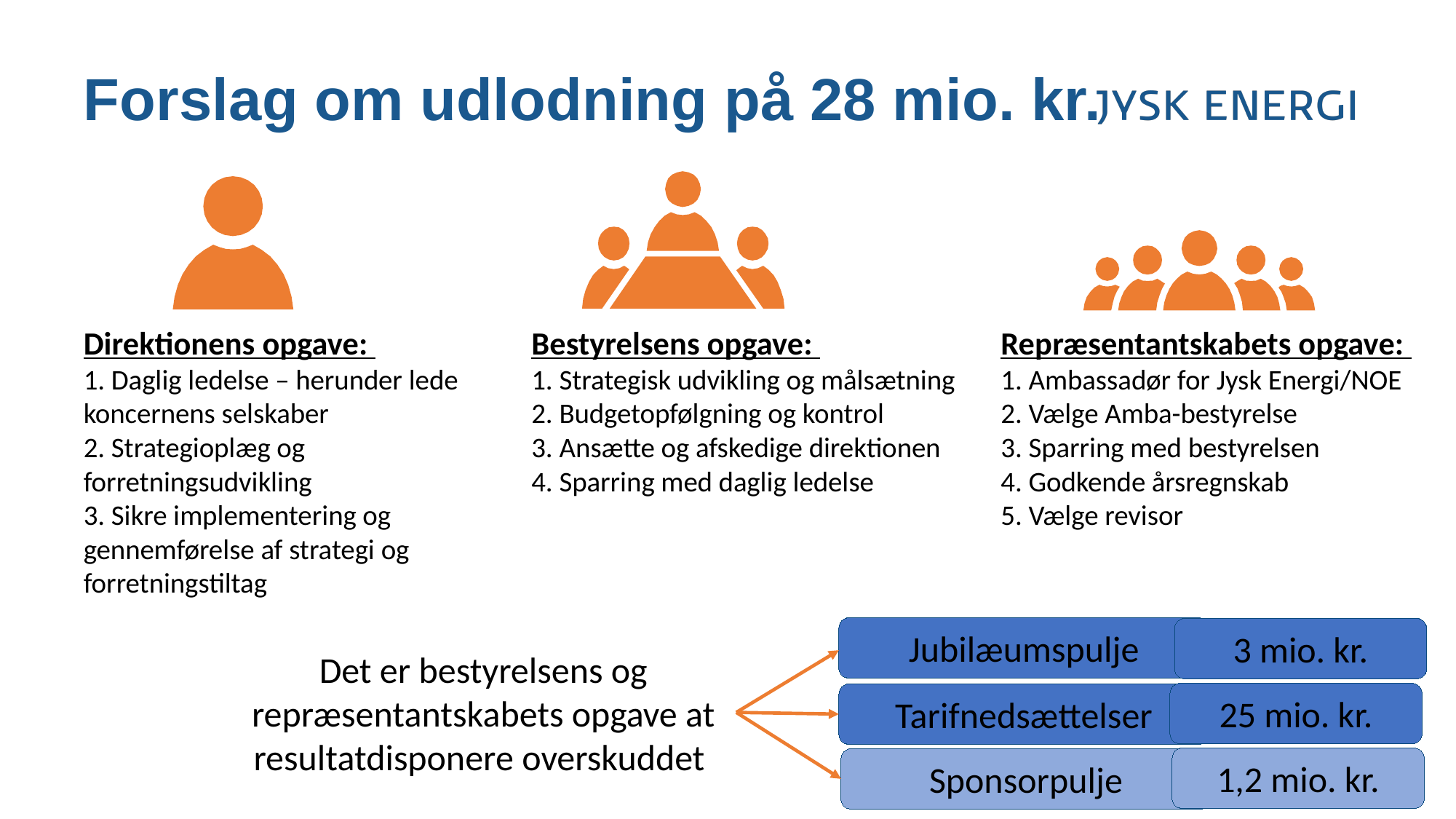

# Forslag om udlodning på 28 mio. kr.

Direktionens opgave:
1. Daglig ledelse – herunder lede koncernens selskaber
2. Strategioplæg og forretningsudvikling
3. Sikre implementering og gennemførelse af strategi og forretningstiltag
Bestyrelsens opgave:
1. Strategisk udvikling og målsætning
2. Budgetopfølgning og kontrol
3. Ansætte og afskedige direktionen
4. Sparring med daglig ledelse

Repræsentantskabets opgave:
1. Ambassadør for Jysk Energi/NOE
2. Vælge Amba-bestyrelse
3. Sparring med bestyrelsen
4. Godkende årsregnskab
5. Vælge revisor

Jubilæumspulje
3 mio. kr.
Det er bestyrelsens og repræsentantskabets opgave at resultatdisponere overskuddet
25 mio. kr.
Tarifnedsættelser
1,2 mio. kr.
Sponsorpulje